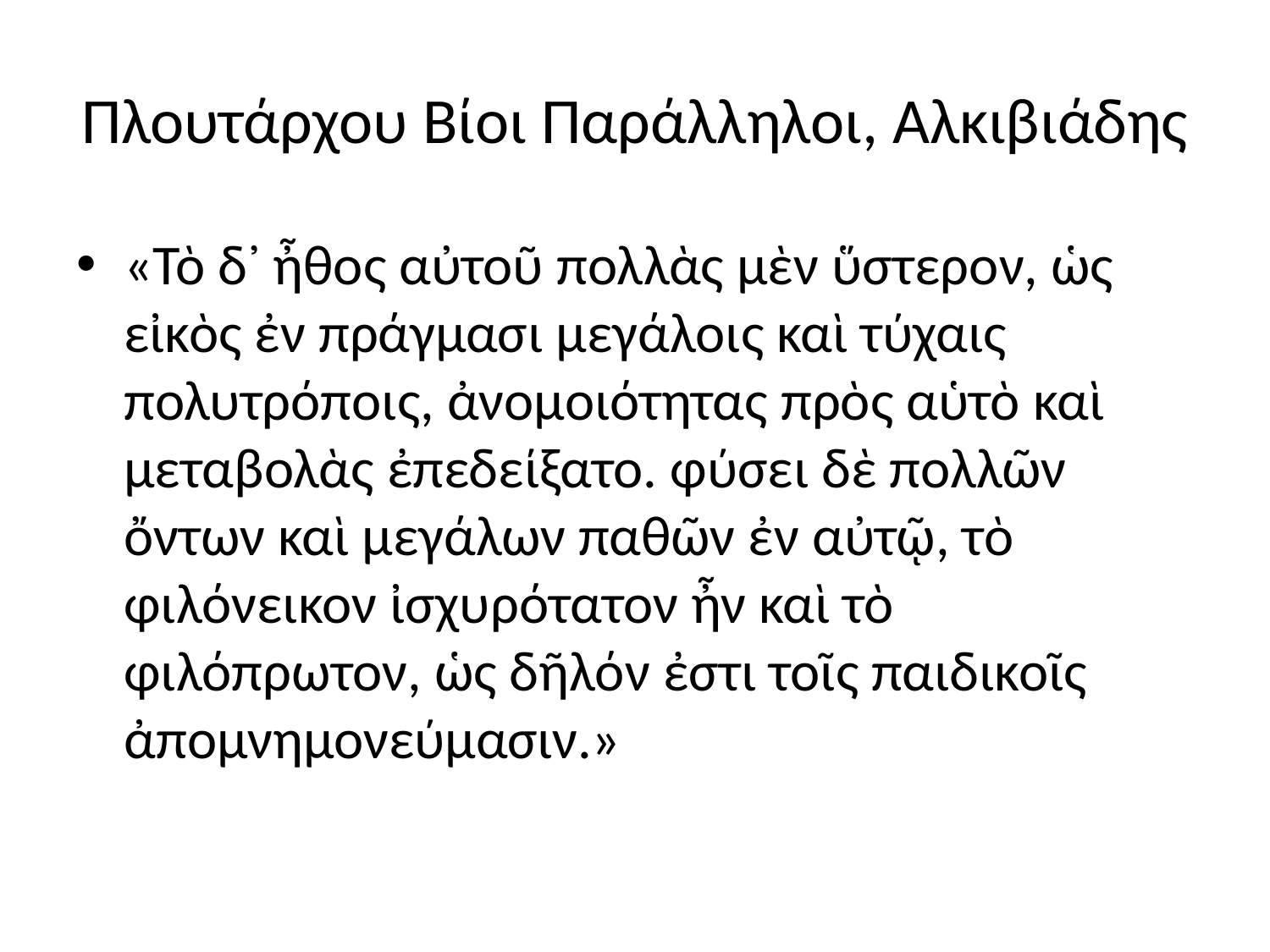

# Πλουτάρχου Βίοι Παράλληλοι, Αλκιβιάδης
«Τὸ δ᾽ ἦθος αὐτοῦ πολλὰς μὲν ὕστερον, ὡς εἰκὸς ἐν πράγμασι μεγάλοις καὶ τύχαις πολυτρόποις, ἀνομοιότητας πρὸς αὑτὸ καὶ μεταβολὰς ἐπεδείξατο. φύσει δὲ πολλῶν ὄντων καὶ μεγάλων παθῶν ἐν αὐτῷ, τὸ φιλόνεικον ἰσχυρότατον ἦν καὶ τὸ φιλόπρωτον, ὡς δῆλόν ἐστι τοῖς παιδικοῖς ἀπομνημονεύμασιν.»